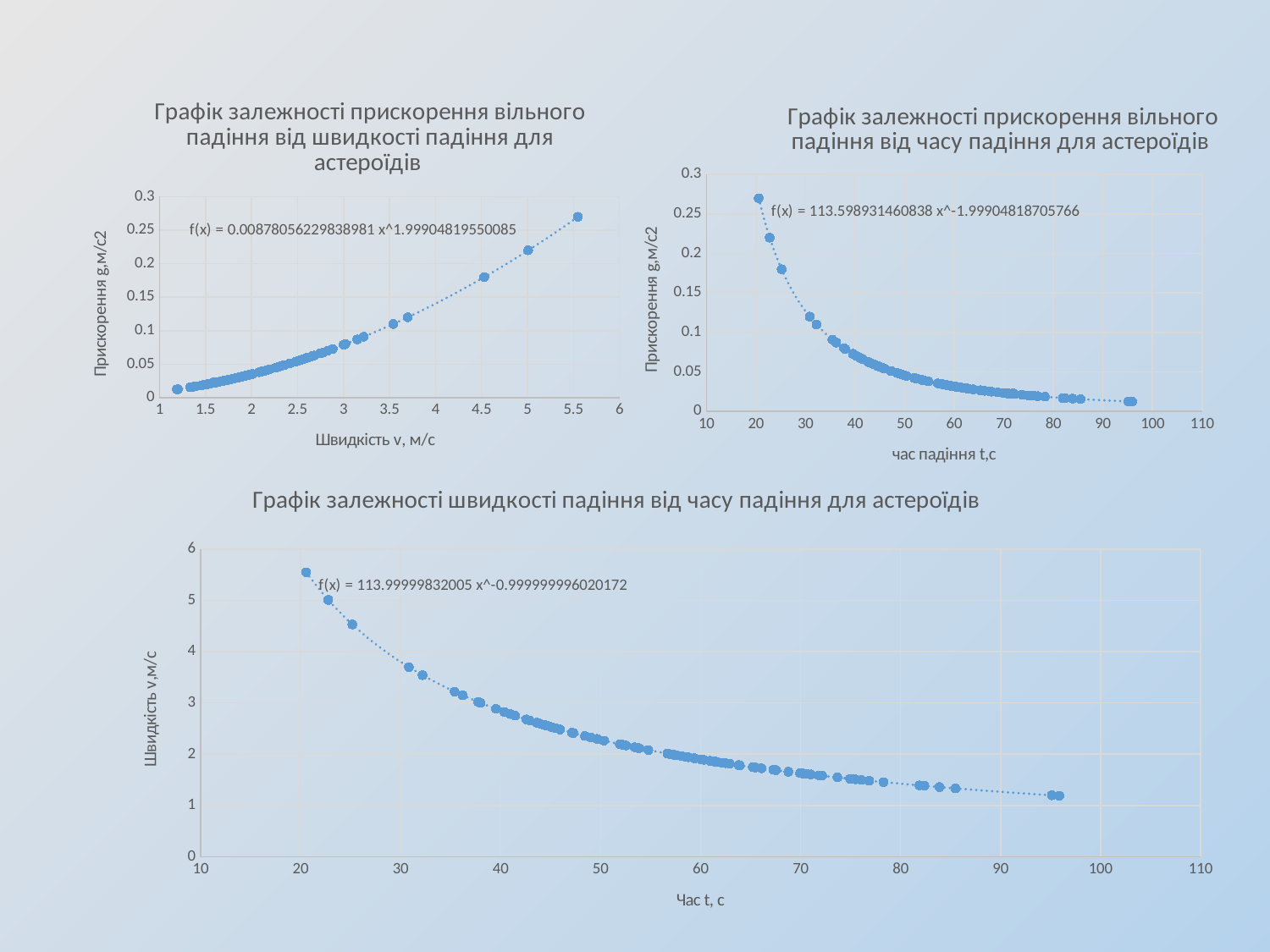

### Chart: Графік залежності прискорення вільного падіння від швидкості падіння для астероїдів

| Category |  |
|---|---|

### Chart: Графік залежності прискорення вільного падіння від часу падіння для астероїдів

| Category |  |
|---|---|

### Chart: Графік залежності швидкості падіння від часу падіння для астероїдів

| Category |  |
|---|---|